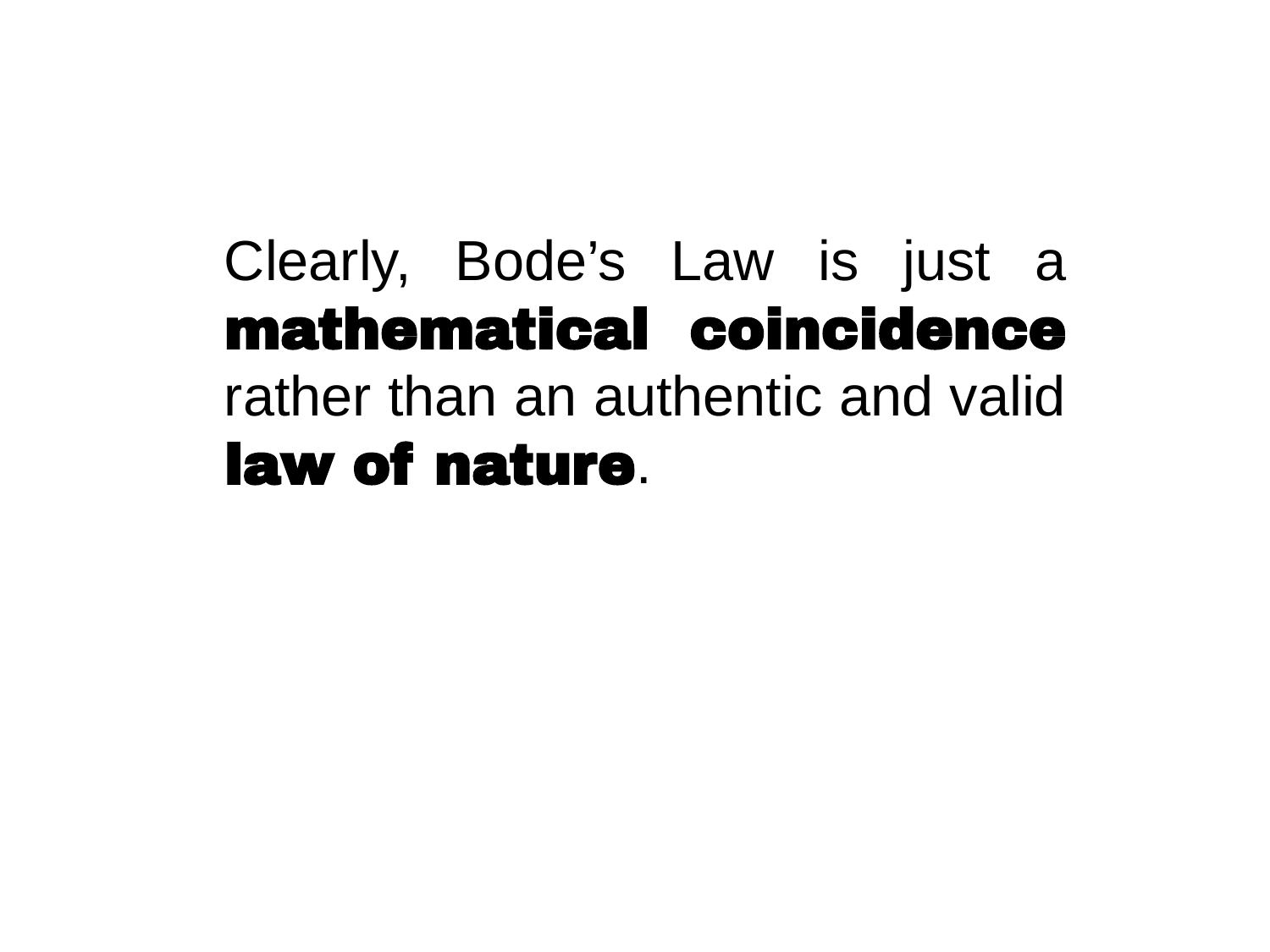

# Clearly, Bode’s Law is just a mathematical coincidence rather than an authentic and valid law of nature.